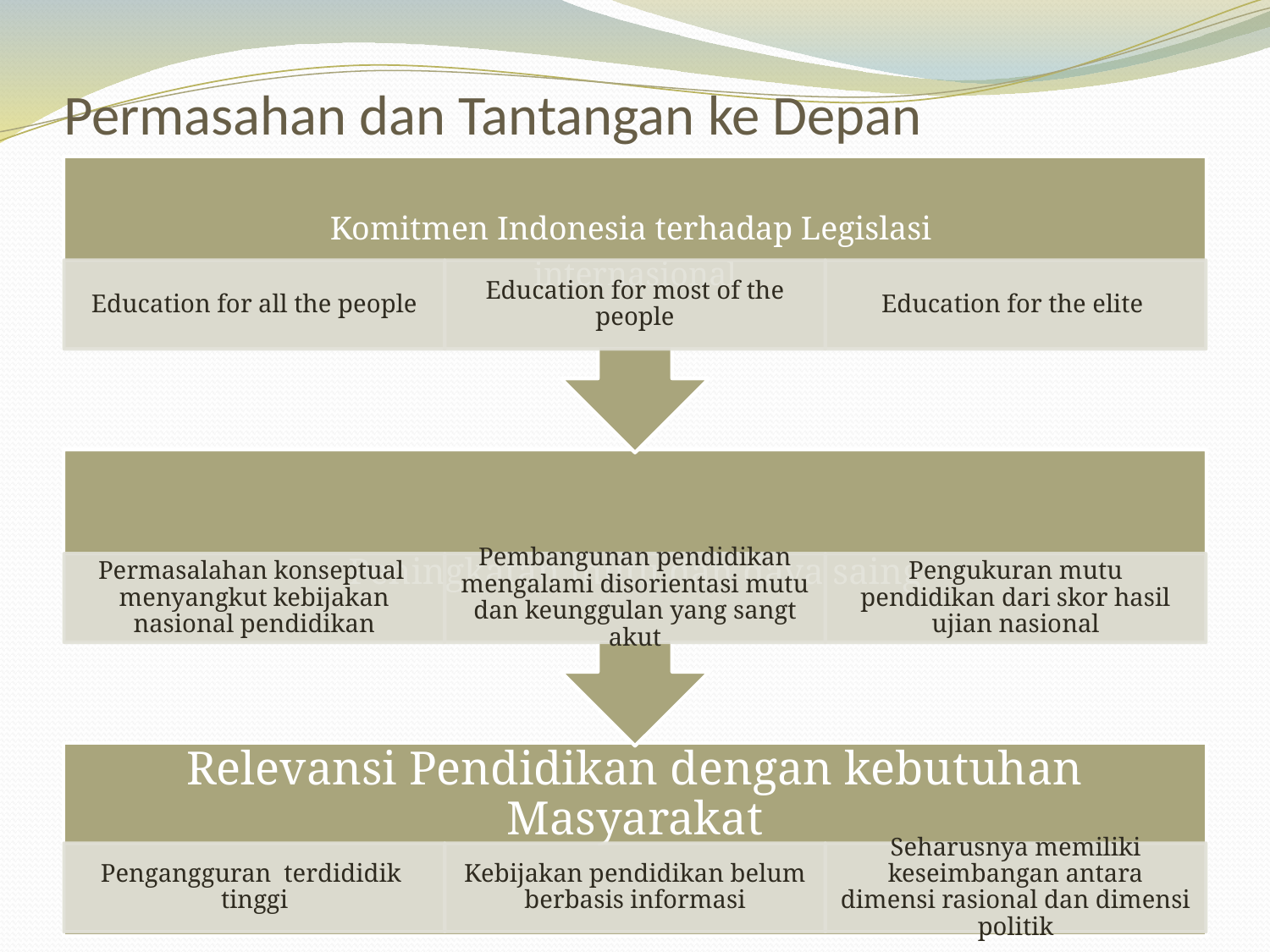

# Permasahan dan Tantangan ke Depan
Relevansi Pendidikan dengan kebutuhan Masyarakat
Pengangguran  terdididik  tinggi
Kebijakan pendidikan belum berbasis informasi
Seharusnya memiliki keseimbangan antara dimensi rasional dan dimensi politik

Peningkatan mutu dan daya saing
Permasalahan konseptual  menyangkut kebijakan nasional pendidikan
Pembangunan pendidikan mengalami disorientasi mutu dan keunggulan yang sangt akut
Pengukuran mutu pendidikan dari skor hasil ujian nasional
Komitmen Indonesia terhadap Legislasi
internasional
Education for all the people
Education for most of the people
Education for the elite